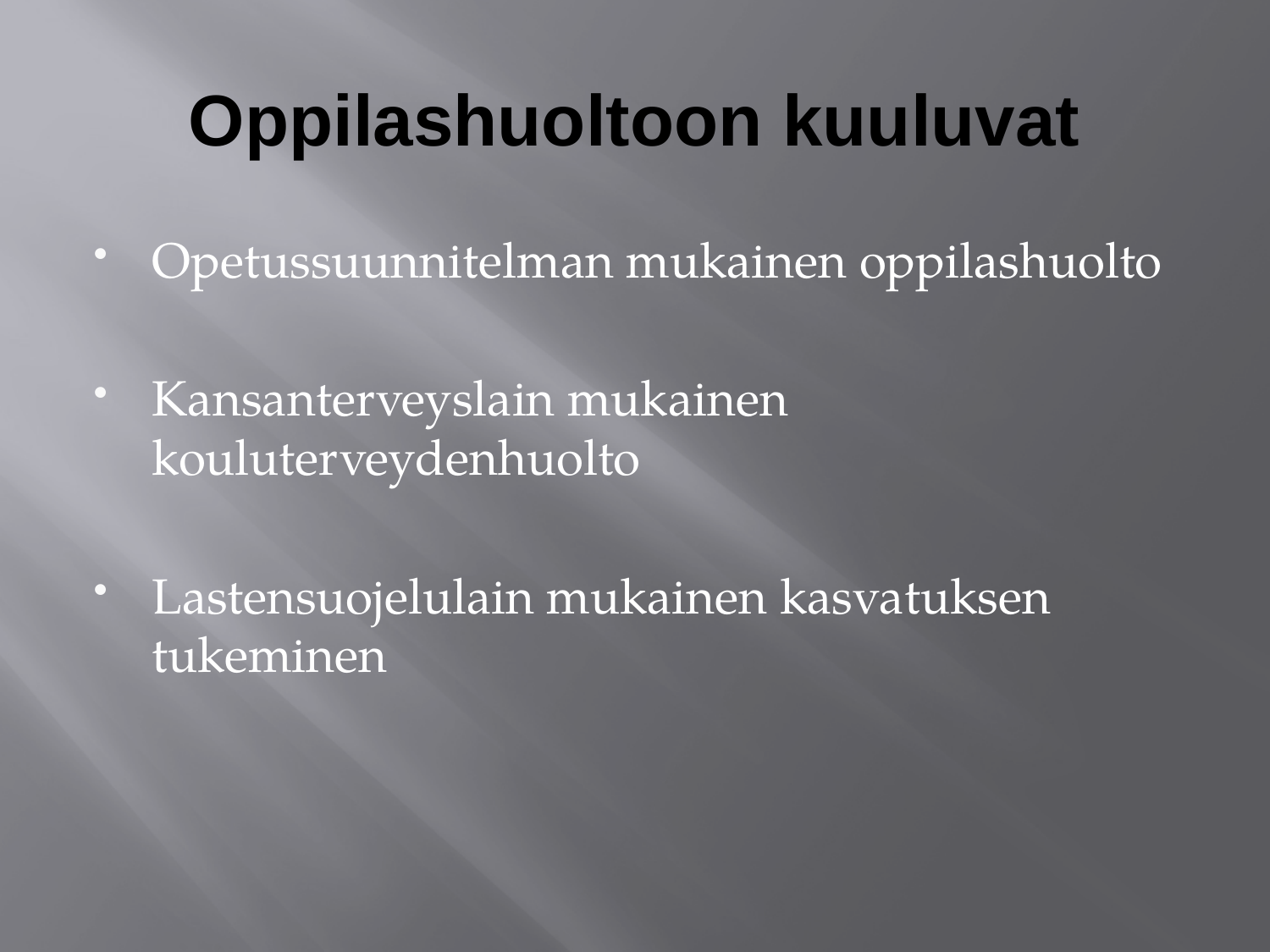

# Oppilashuoltoon kuuluvat
Opetussuunnitelman mukainen oppilashuolto

Kansanterveyslain mukainen kouluterveydenhuolto

Lastensuojelulain mukainen kasvatuksen tukeminen